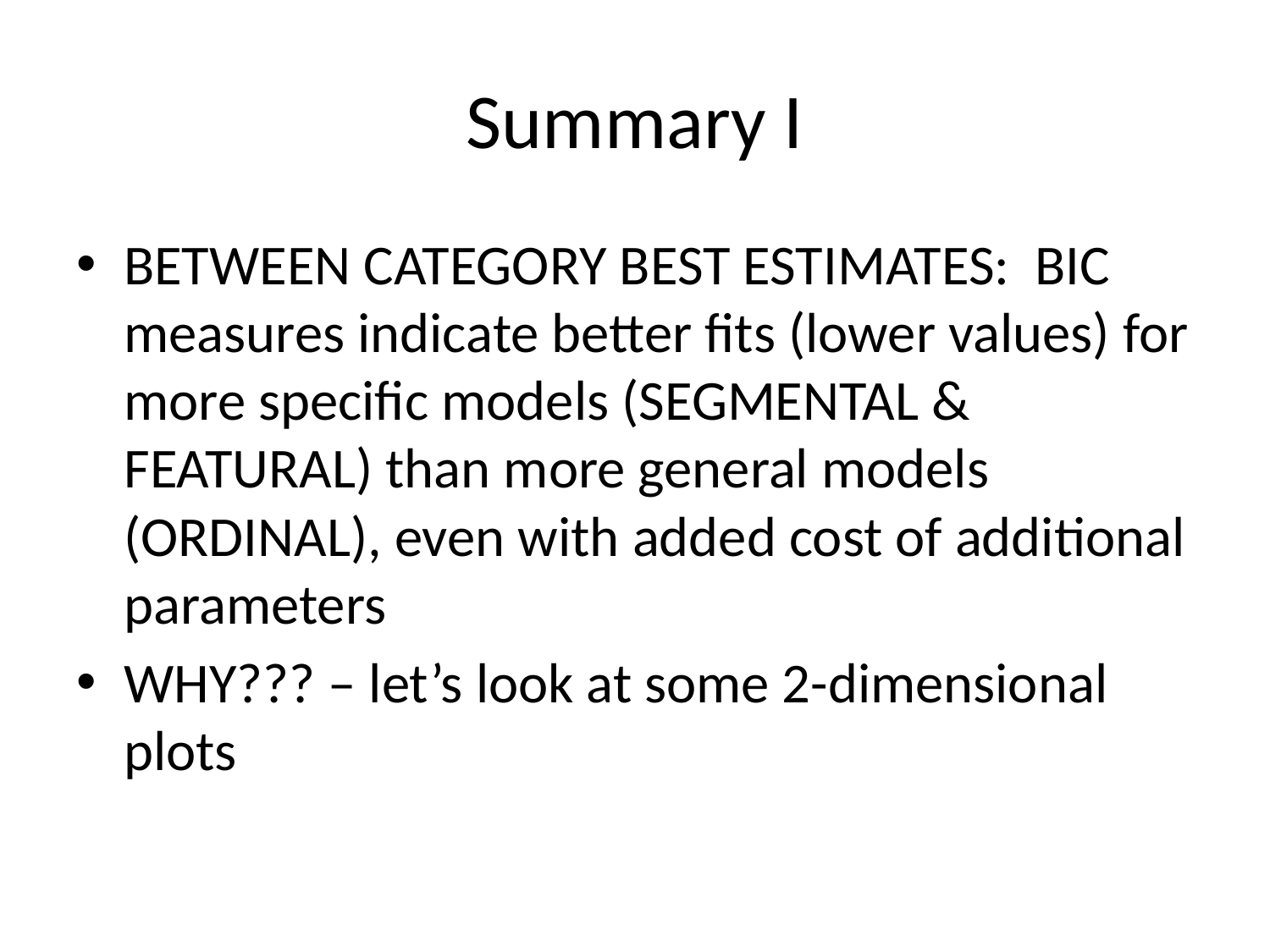

# Summary I
BETWEEN CATEGORY BEST ESTIMATES:  BIC measures indicate better fits (lower values) for more specific models (SEGMENTAL & FEATURAL) than more general models (ORDINAL), even with added cost of additional parameters
WHY??? – let’s look at some 2-dimensional plots